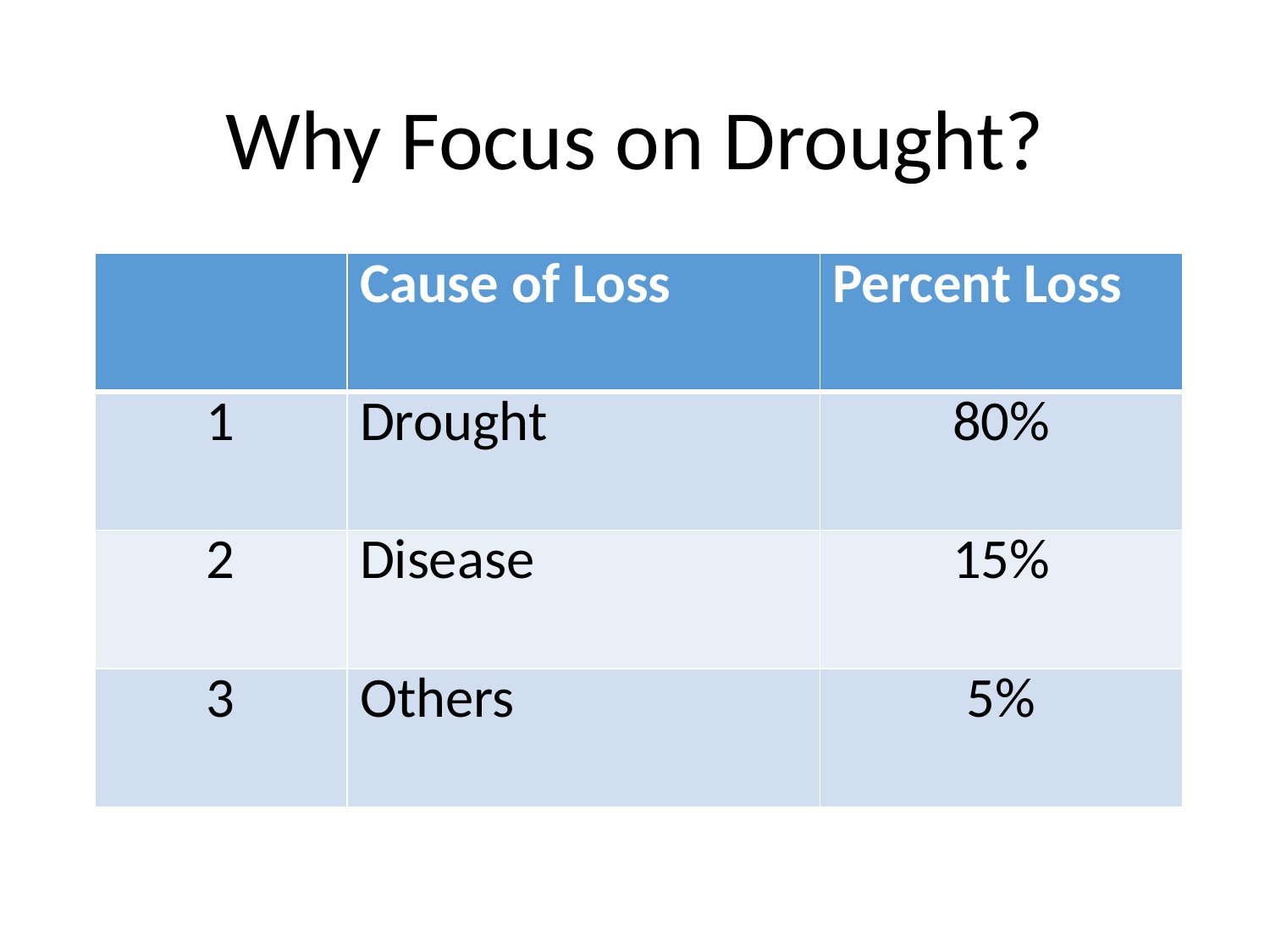

# Why Focus on Drought?
|  | Cause of Loss | Percent Loss |
| --- | --- | --- |
| 1 | Drought | 80% |
| 2 | Disease | 15% |
| 3 | Others | 5% |